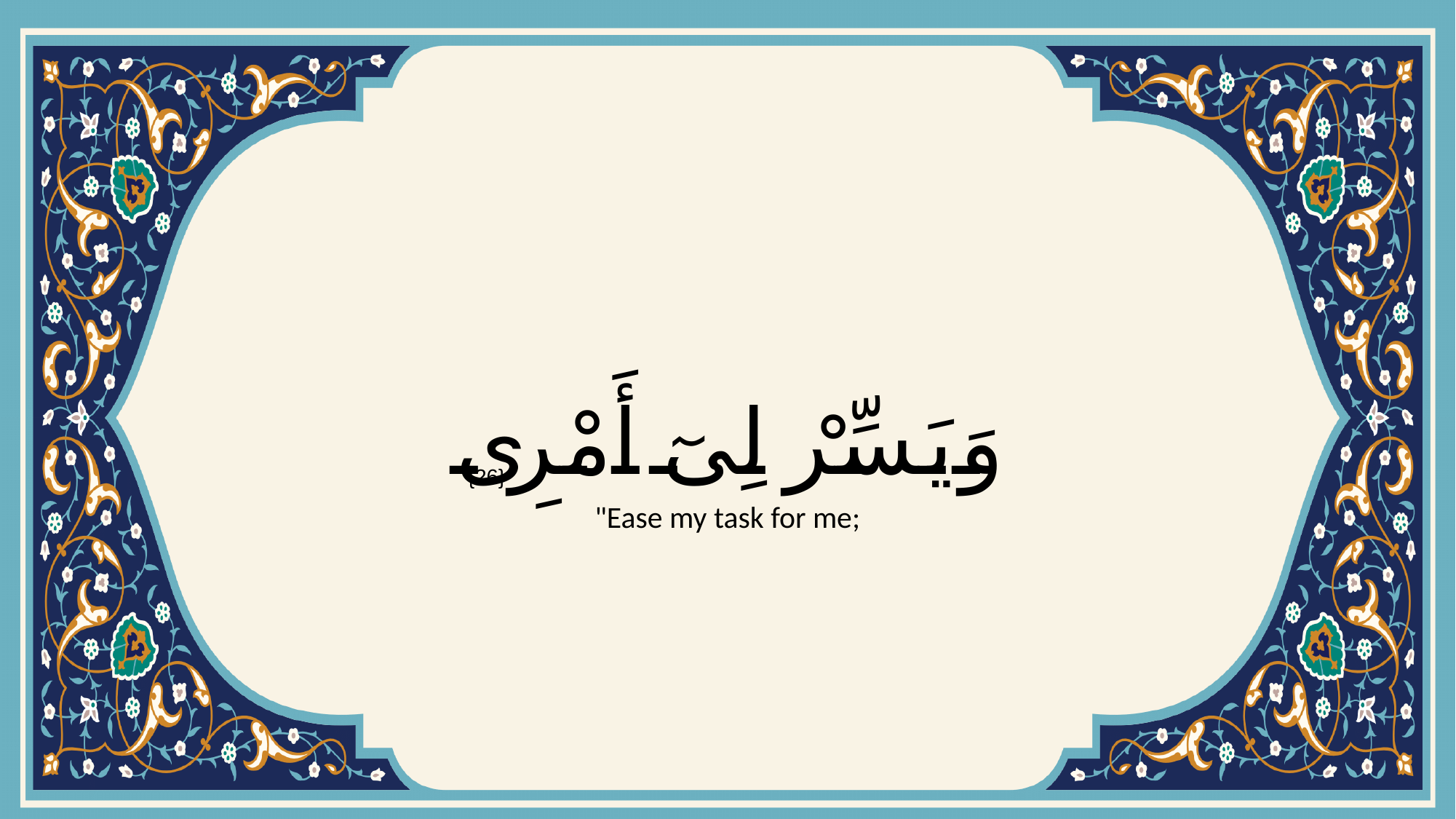

# وَيَسِّرْ لِىٓ أَمْرِى
{26}
"Ease my task for me;